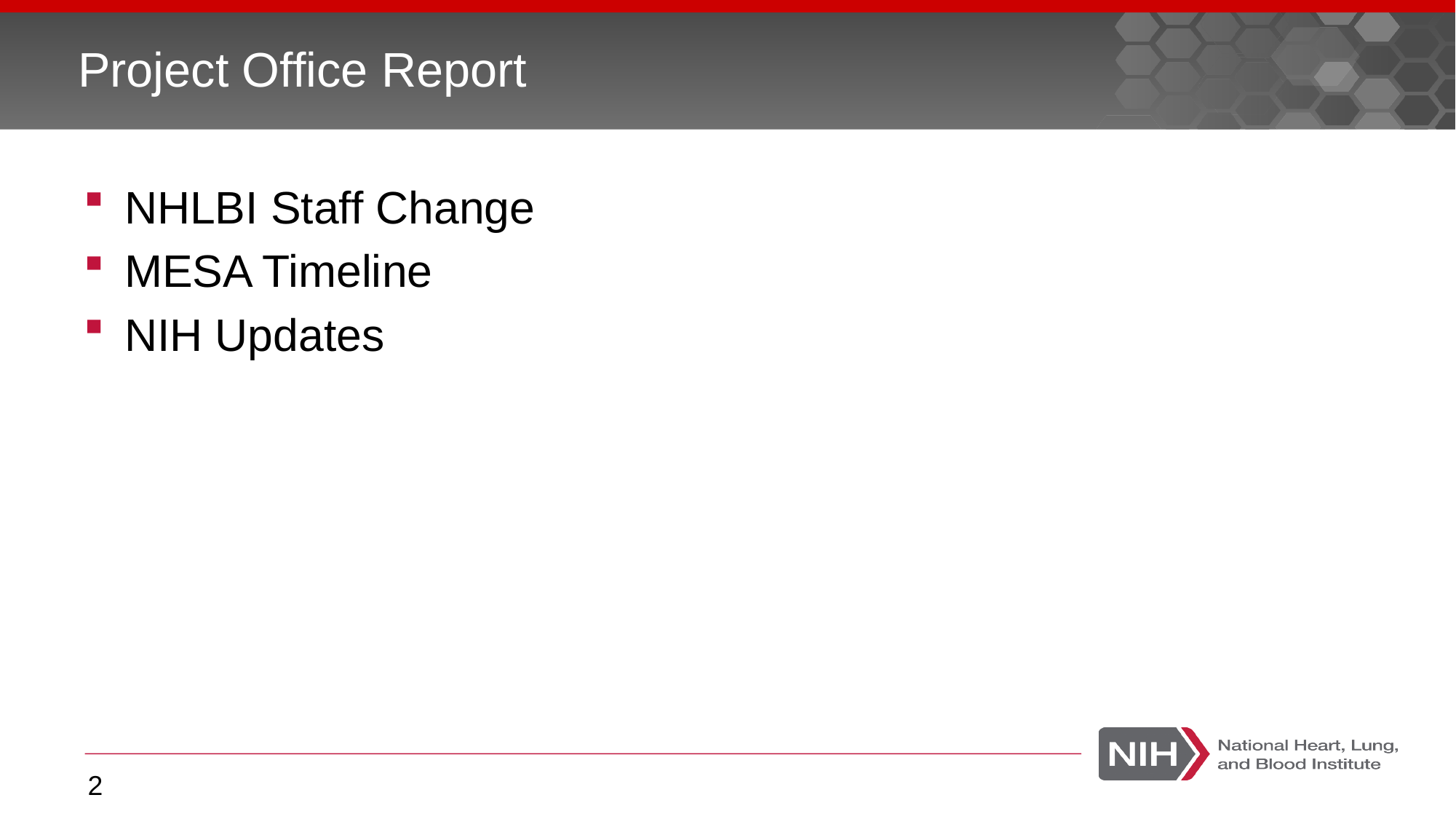

# Project Office Report
NHLBI Staff Change
MESA Timeline
NIH Updates
2